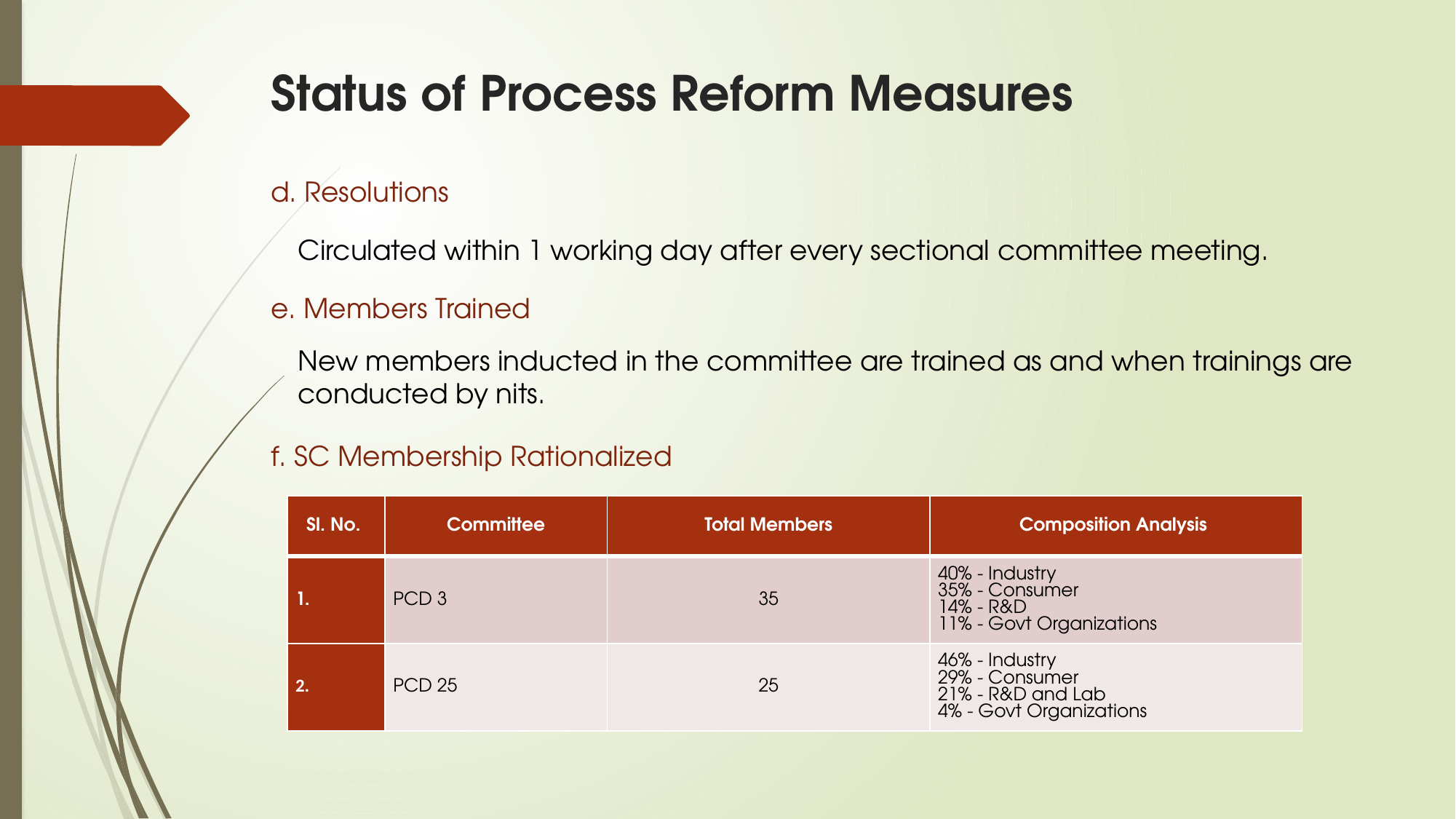

# Status of Process Reform Measures
d. Resolutions
Circulated within 1 working day after every sectional committee meeting.
e. Members Trained
New members inducted in the committee are trained as and when trainings are conducted by nits.
f. SC Membership Rationalized
| Sl. No. | Committee | Total Members | Composition Analysis |
| --- | --- | --- | --- |
|  | PCD 3 | 35 | 40% - Industry 35% - Consumer 14% - R&D 11% - Govt Organizations |
| 2. | PCD 25 | 25 | 46% - Industry 29% - Consumer 21% - R&D and Lab 4% - Govt Organizations |